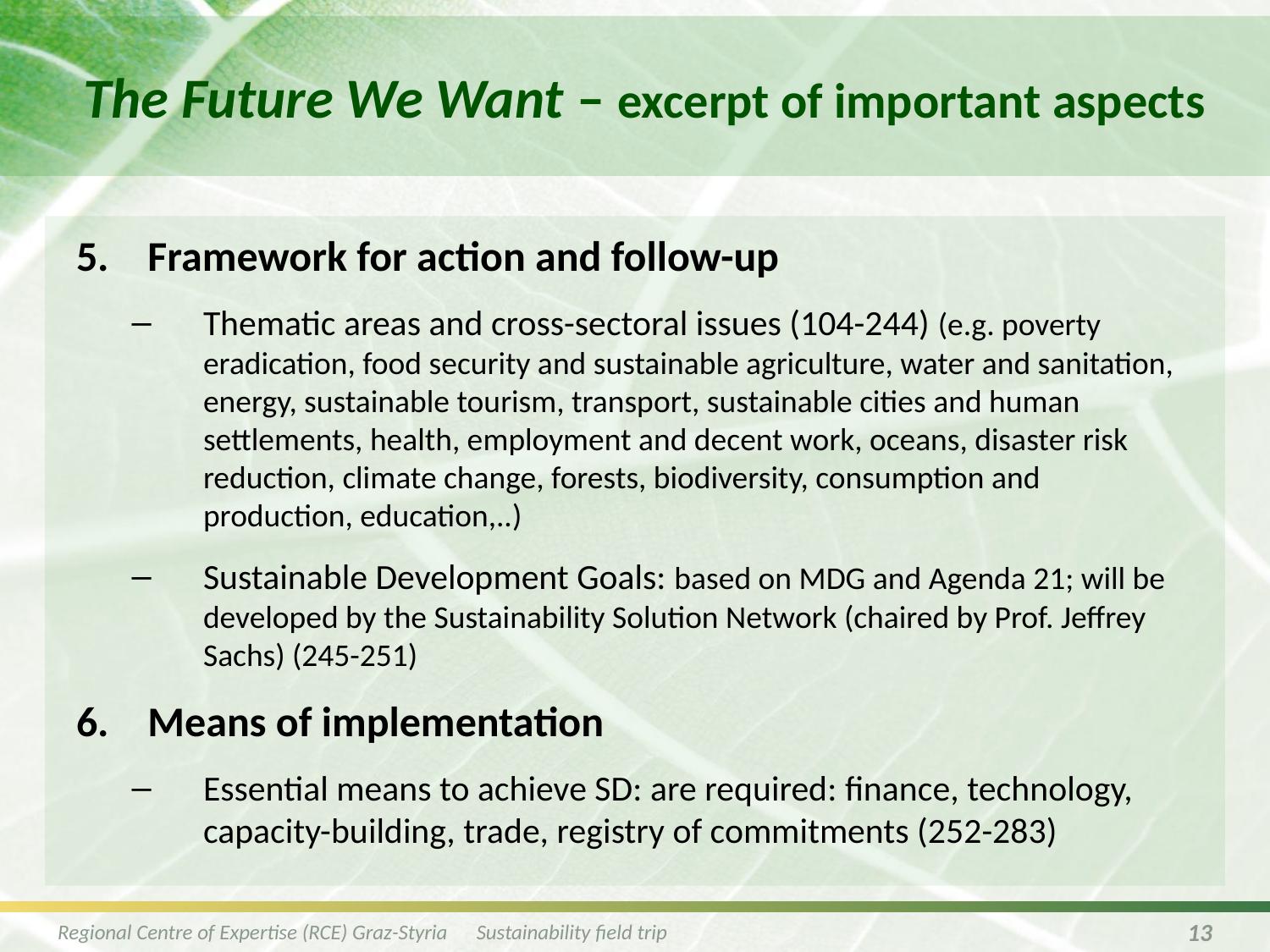

# The Future We Want – excerpt of important aspects
Framework for action and follow-up
Thematic areas and cross-sectoral issues (104-244) (e.g. poverty eradication, food security and sustainable agriculture, water and sanitation, energy, sustainable tourism, transport, sustainable cities and human settlements, health, employment and decent work, oceans, disaster risk reduction, climate change, forests, biodiversity, consumption and production, education,..)
Sustainable Development Goals: based on MDG and Agenda 21; will be developed by the Sustainability Solution Network (chaired by Prof. Jeffrey Sachs) (245-251)
Means of implementation
Essential means to achieve SD: are required: finance, technology, capacity-building, trade, registry of commitments (252-283)

Regional Centre of Expertise (RCE) Graz-Styria      Sustainability field trip
13